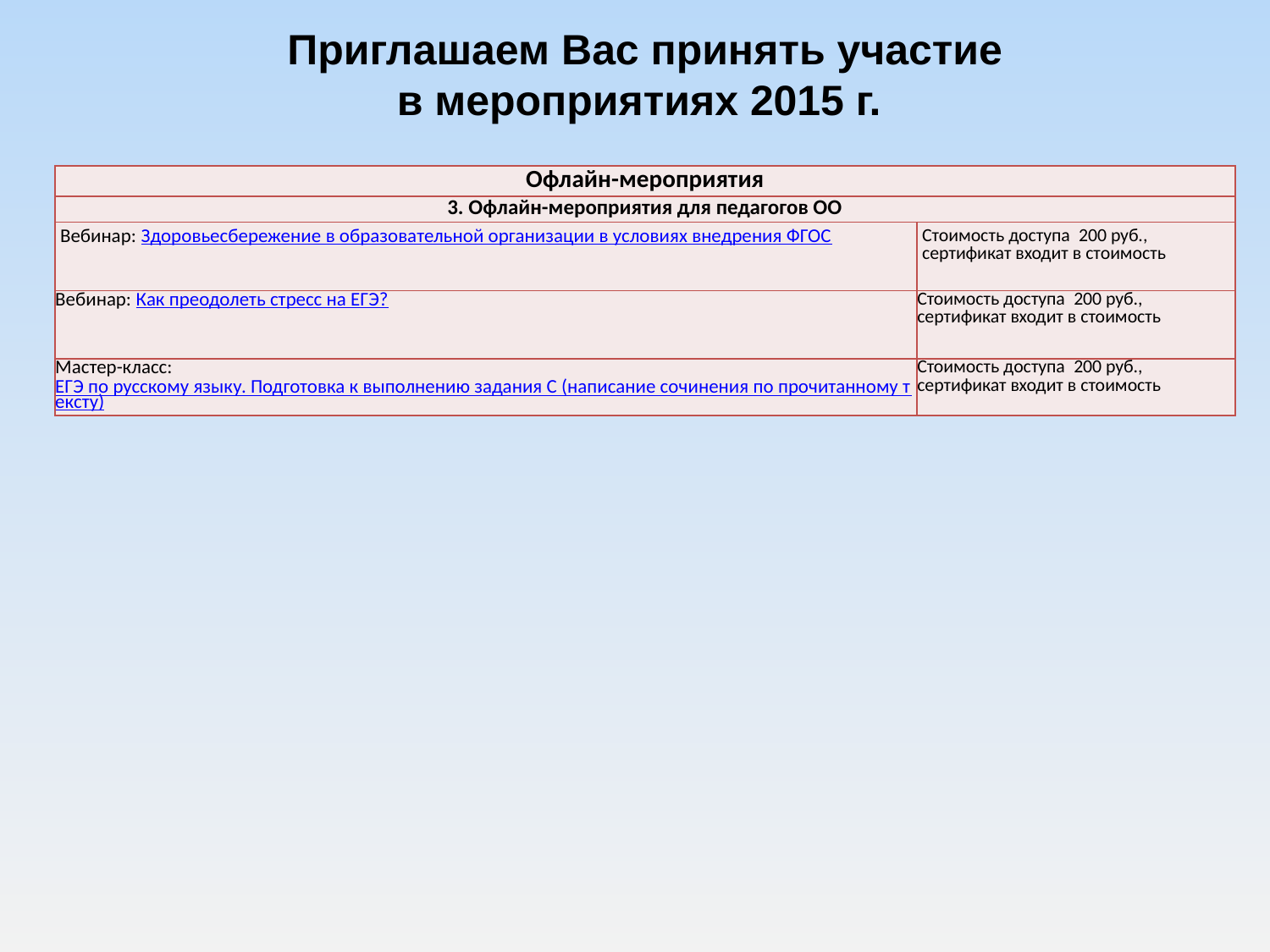

Приглашаем Вас принять участие
в мероприятиях 2015 г.

| Офлайн-мероприятия |  |
| --- | --- |
| 3. Офлайн-мероприятия для педагогов ОО |  |
| Вебинар: Здоровьесбережение в образовательной организации в условиях внедрения ФГОС | Стоимость доступа  200 руб., сертификат входит в стоимость |
| Вебинар: Как преодолеть стресс на ЕГЭ? | Стоимость доступа  200 руб., сертификат входит в стоимость |
| Мастер-класс: ЕГЭ по русскому языку. Подготовка к выполнению задания С (написание сочинения по прочитанному тексту) | Стоимость доступа  200 руб., сертификат входит в стоимость |